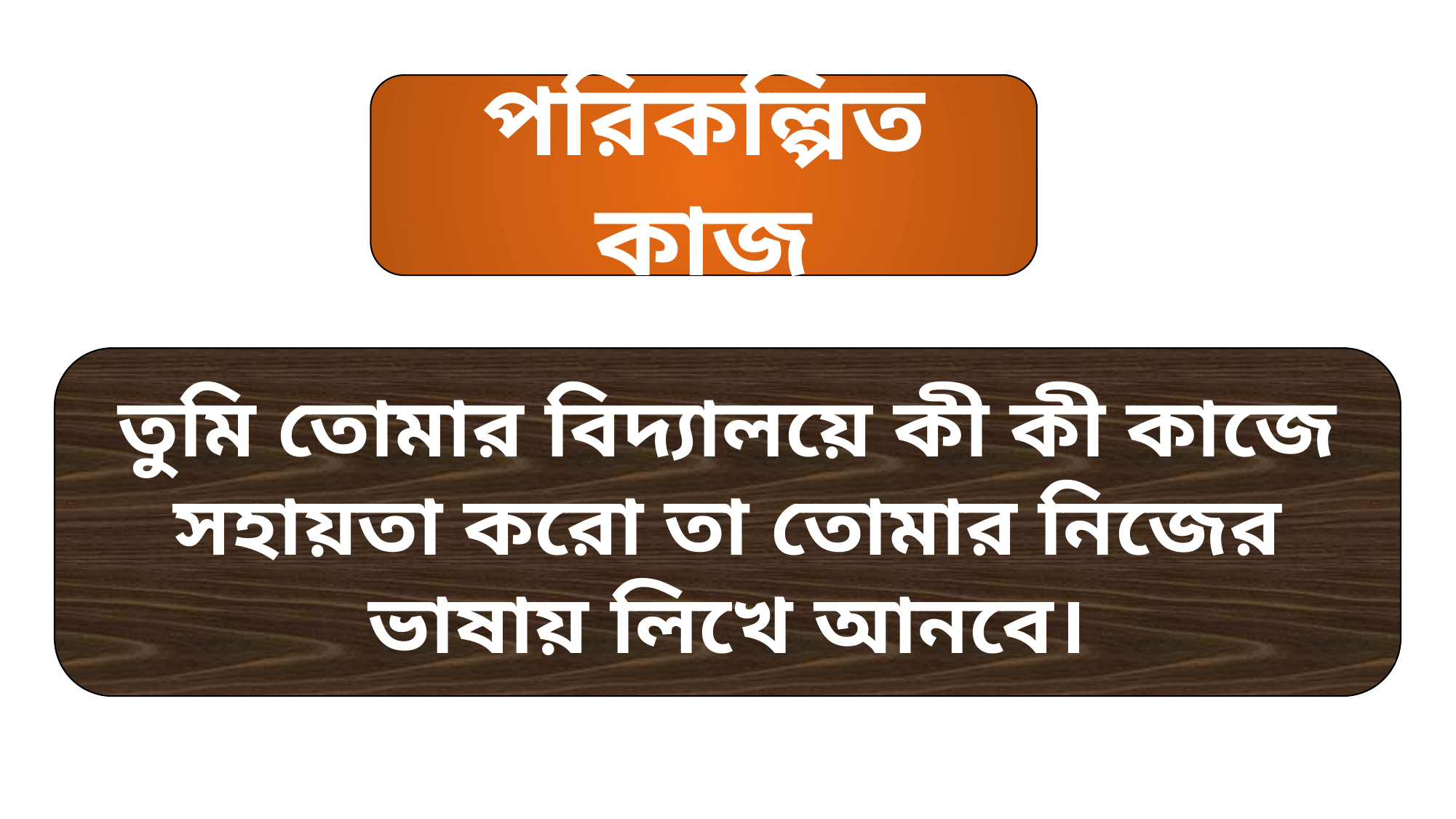

পরিকল্পিত কাজ
তুমি তোমার বিদ্যালয়ে কী কী কাজে সহায়তা করো তা তোমার নিজের ভাষায় লিখে আনবে।